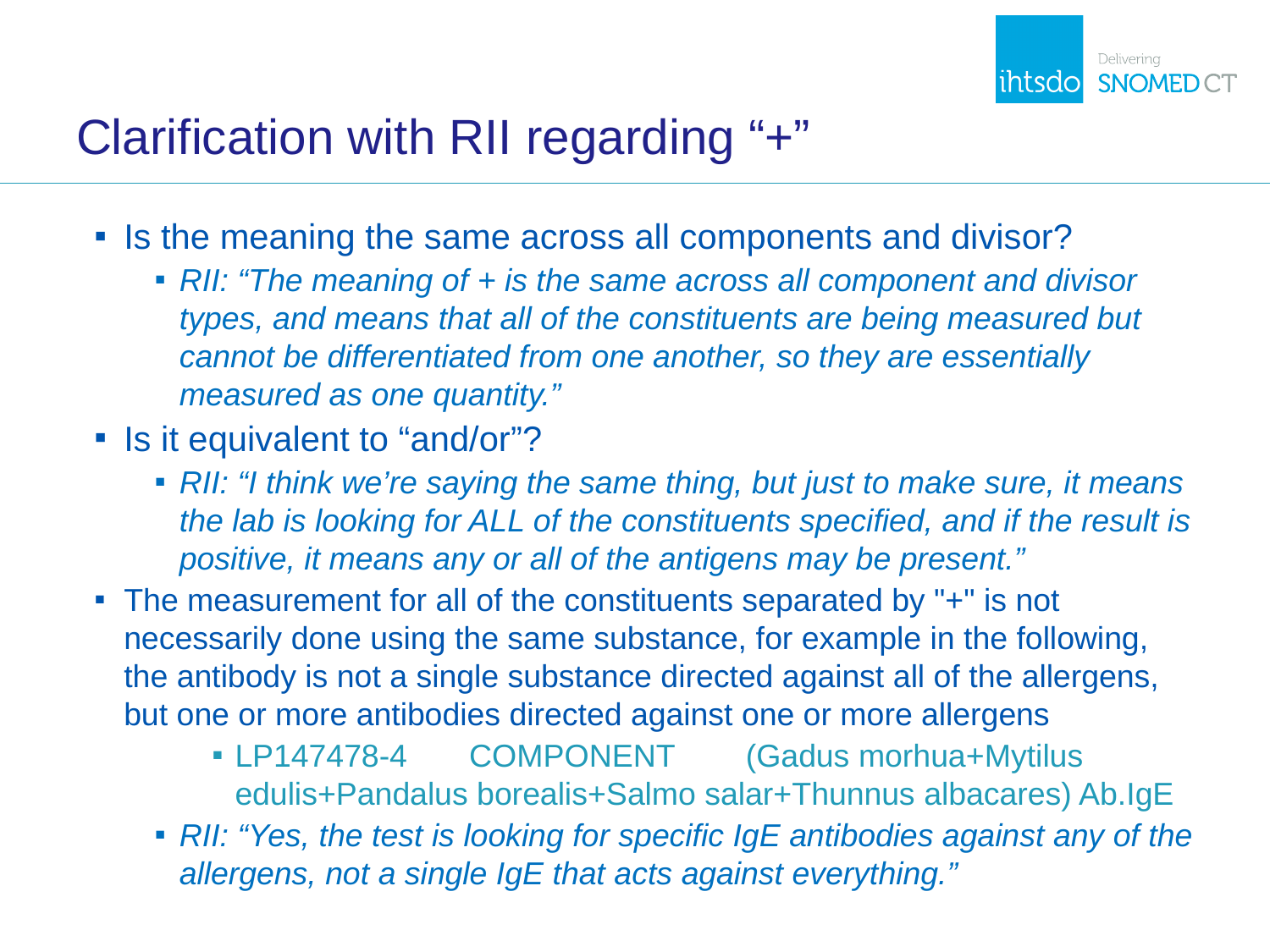

# Clarification with RII regarding “+”
Is the meaning the same across all components and divisor?
RII: “The meaning of + is the same across all component and divisor types, and means that all of the constituents are being measured but cannot be differentiated from one another, so they are essentially measured as one quantity.”
Is it equivalent to “and/or”?
RII: “I think we’re saying the same thing, but just to make sure, it means the lab is looking for ALL of the constituents specified, and if the result is positive, it means any or all of the antigens may be present.”
The measurement for all of the constituents separated by "+" is not necessarily done using the same substance, for example in the following, the antibody is not a single substance directed against all of the allergens, but one or more antibodies directed against one or more allergens
LP147478-4       COMPONENT        (Gadus morhua+Mytilus edulis+Pandalus borealis+Salmo salar+Thunnus albacares) Ab.IgE
RII: “Yes, the test is looking for specific IgE antibodies against any of the allergens, not a single IgE that acts against everything.”